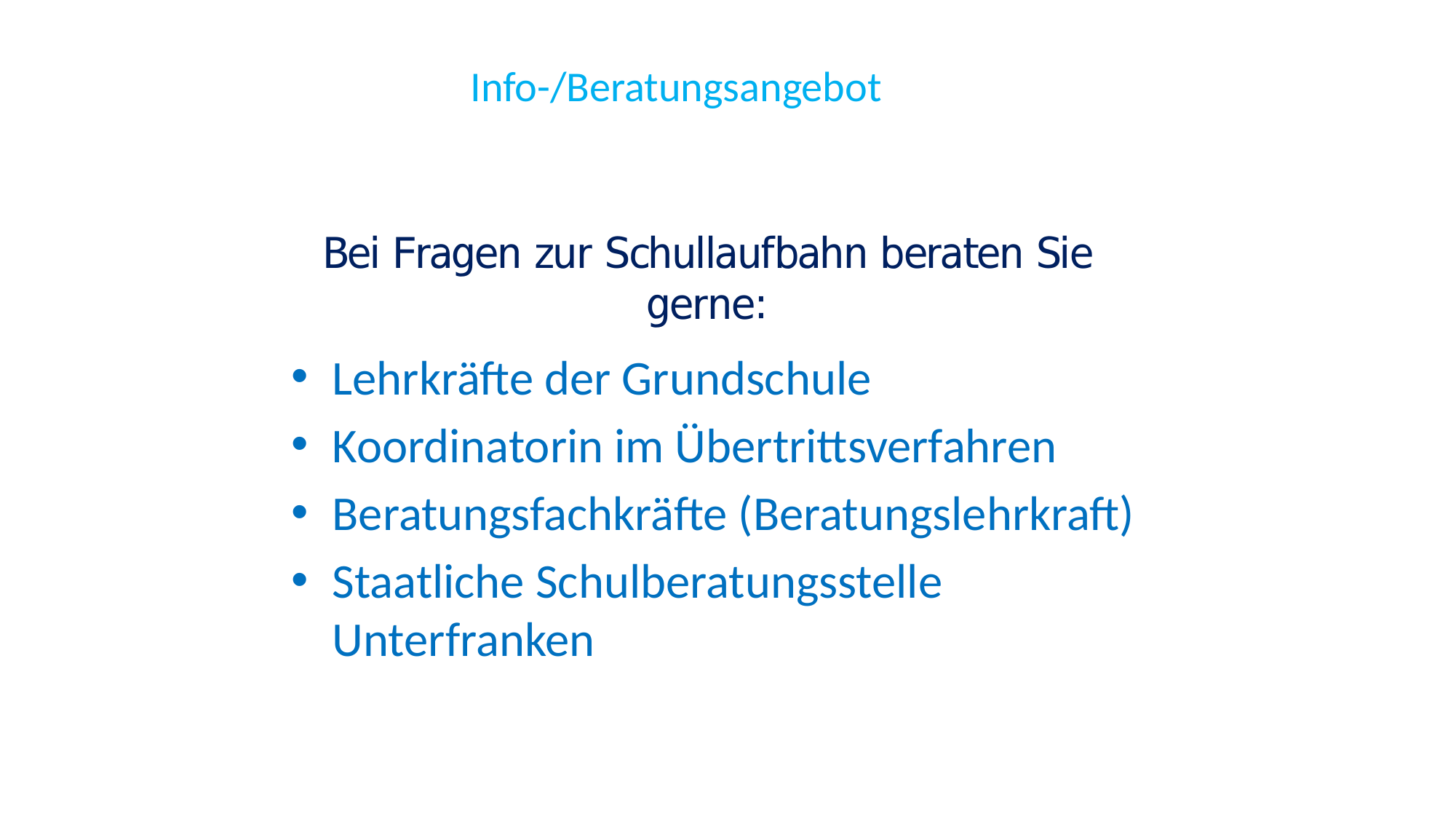

Info-/Beratungsangebot
Bei Fragen zur Schullaufbahn beraten Sie gerne:
Lehrkräfte der Grundschule
Koordinatorin im Übertrittsverfahren
Beratungsfachkräfte (Beratungslehrkraft)
Staatliche Schulberatungsstelle Unterfranken